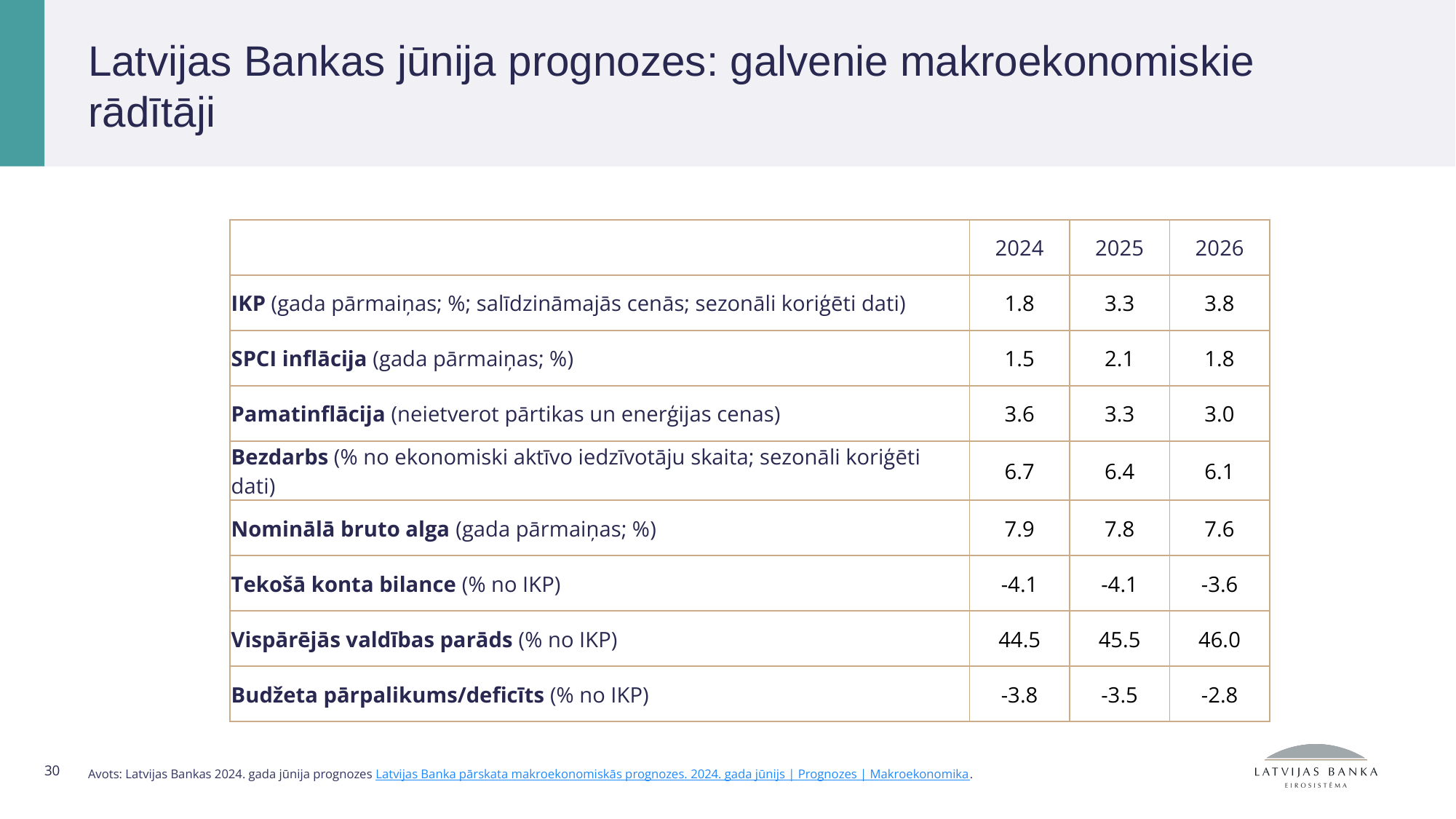

# Latvijas Bankas jūnija prognozes: galvenie makroekonomiskie rādītāji
|  | 2024 | 2025 | 2026 |
| --- | --- | --- | --- |
| IKP (gada pārmaiņas; %; salīdzināmajās cenās; sezonāli koriģēti dati) | 1.8 | 3.3 | 3.8 |
| SPCI inflācija (gada pārmaiņas; %) | 1.5 | 2.1 | 1.8 |
| Pamatinflācija (neietverot pārtikas un enerģijas cenas) | 3.6 | 3.3 | 3.0 |
| Bezdarbs (% no ekonomiski aktīvo iedzīvotāju skaita; sezonāli koriģēti dati) | 6.7 | 6.4 | 6.1 |
| Nominālā bruto alga (gada pārmaiņas; %) | 7.9 | 7.8 | 7.6 |
| Tekošā konta bilance (% no IKP) | -4.1 | -4.1 | -3.6 |
| Vispārējās valdības parāds (% no IKP) | 44.5 | 45.5 | 46.0 |
| Budžeta pārpalikums/deficīts (% no IKP) | -3.8 | -3.5 | -2.8 |
30
Avots: Latvijas Bankas 2024. gada jūnija prognozes Latvijas Banka pārskata makroekonomiskās prognozes. 2024. gada jūnijs | Prognozes | Makroekonomika.